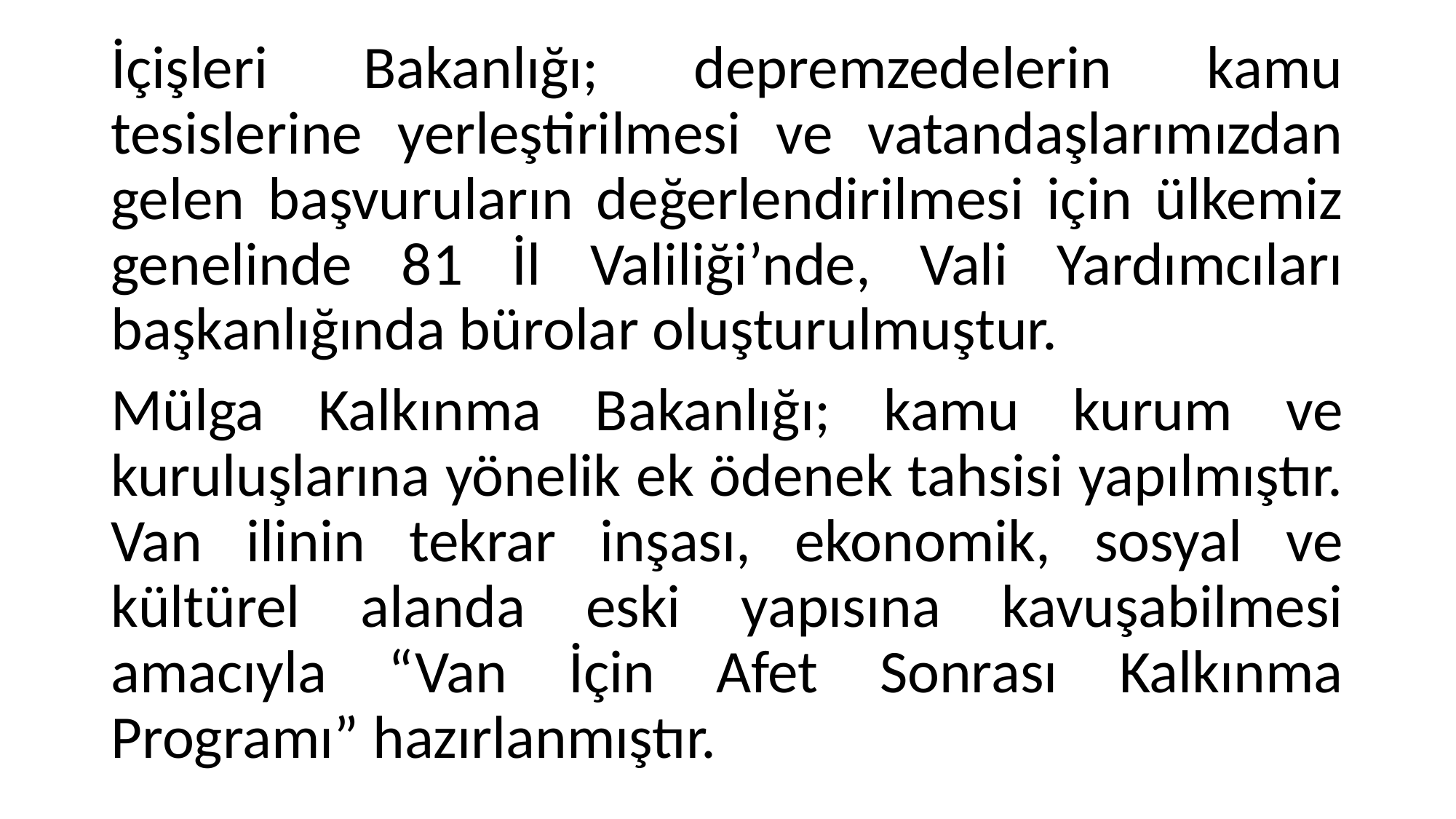

İçişleri Bakanlığı; depremzedelerin kamu tesislerine yerleştirilmesi ve vatandaşlarımızdan gelen başvuruların değerlendirilmesi için ülkemiz genelinde 81 İl Valiliği’nde, Vali Yardımcıları başkanlığında bürolar oluşturulmuştur.
Mülga Kalkınma Bakanlığı; kamu kurum ve kuruluşlarına yönelik ek ödenek tahsisi yapılmıştır. Van ilinin tekrar inşası, ekonomik, sosyal ve kültürel alanda eski yapısına kavuşabilmesi amacıyla “Van İçin Afet Sonrası Kalkınma Programı” hazırlanmıştır.